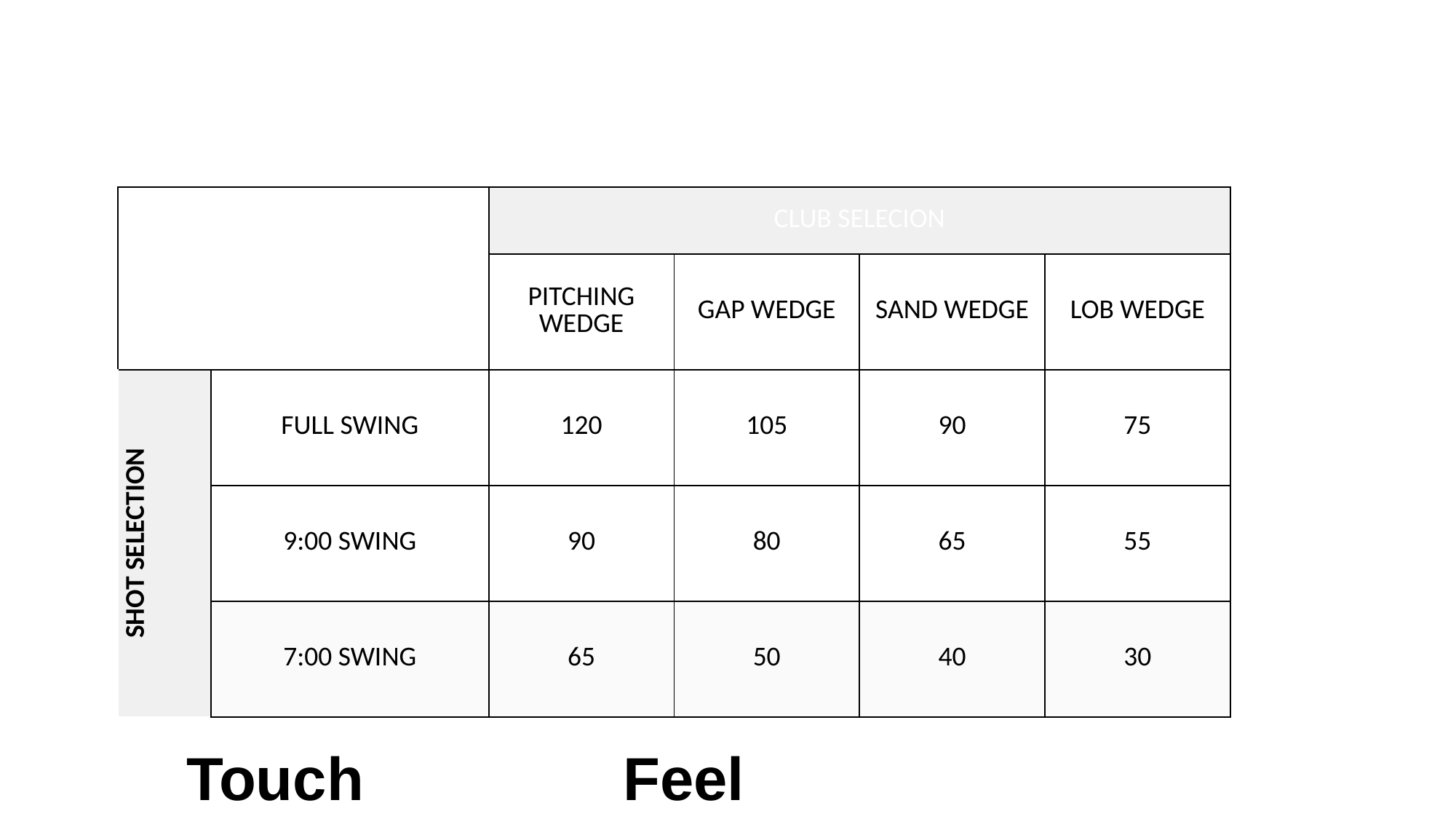

|  |  | CLUB SELECION |  |  |  |
| --- | --- | --- | --- | --- | --- |
|  |  | PITCHING WEDGE | GAP WEDGE | SAND WEDGE | LOB WEDGE |
| SHOT SELECTION | FULL SWING | 120 | 105 | 90 | 75 |
|  | 9:00 SWING | 90 | 80 | 65 | 55 |
|  | 7:00 SWING | 65 | 50 | 40 | 30 |
Touch 			Feel 		   Judgement